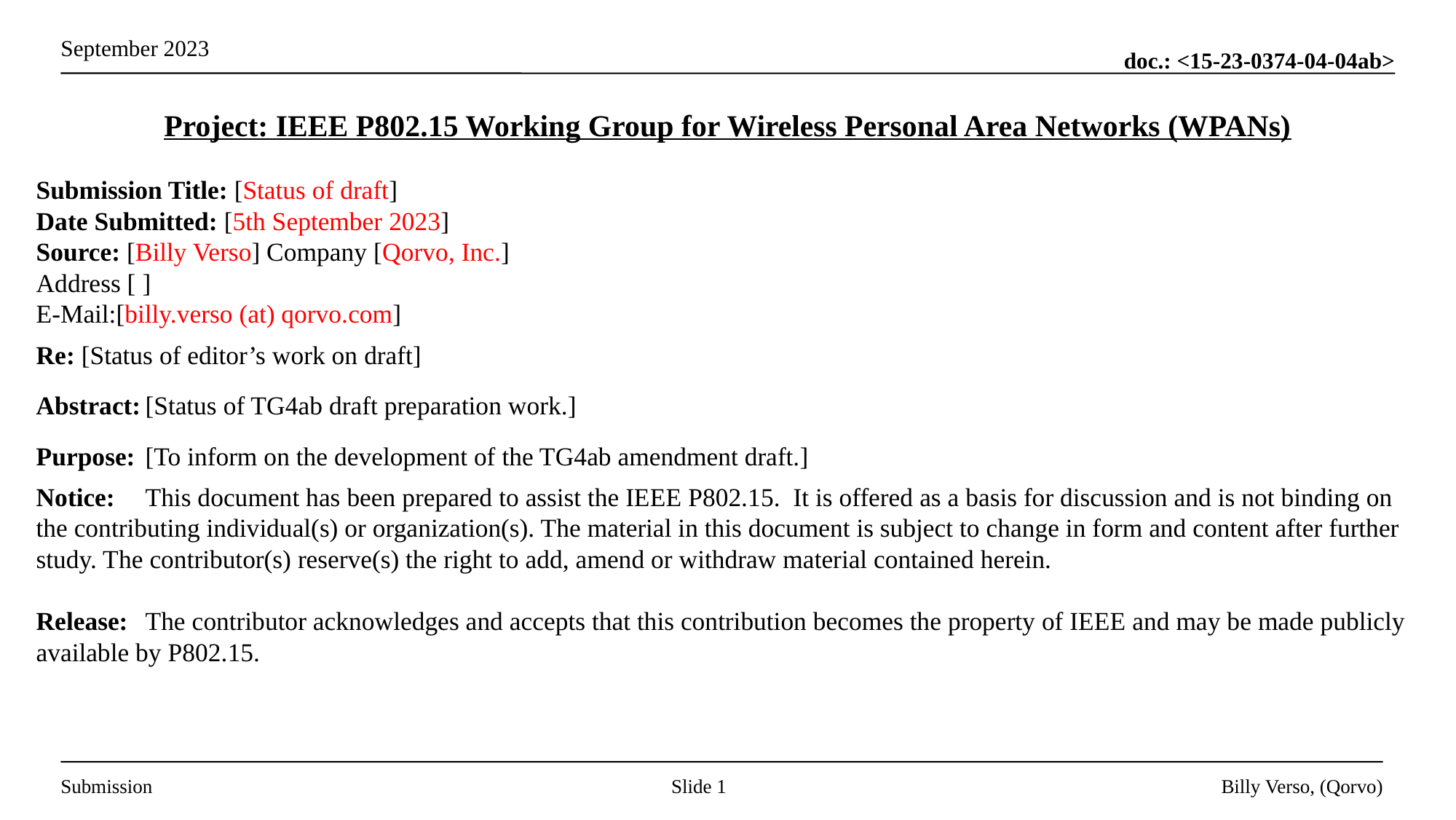

Project: IEEE P802.15 Working Group for Wireless Personal Area Networks (WPANs)

Submission Title: [Status of draft]
Date Submitted: [5th September 2023]
Source: [Billy Verso] Company [Qorvo, Inc.]
Address [ ]
E-Mail:[billy.verso (at) qorvo.com]
Re: [Status of editor’s work on draft]
Abstract:	[Status of TG4ab draft preparation work.]
Purpose:	[To inform on the development of the TG4ab amendment draft.]
Notice:	This document has been prepared to assist the IEEE P802.15.  It is offered as a basis for discussion and is not binding on the contributing individual(s) or organization(s). The material in this document is subject to change in form and content after further study. The contributor(s) reserve(s) the right to add, amend or withdraw material contained herein.

Release:	The contributor acknowledges and accepts that this contribution becomes the property of IEEE and may be made publicly available by P802.15.